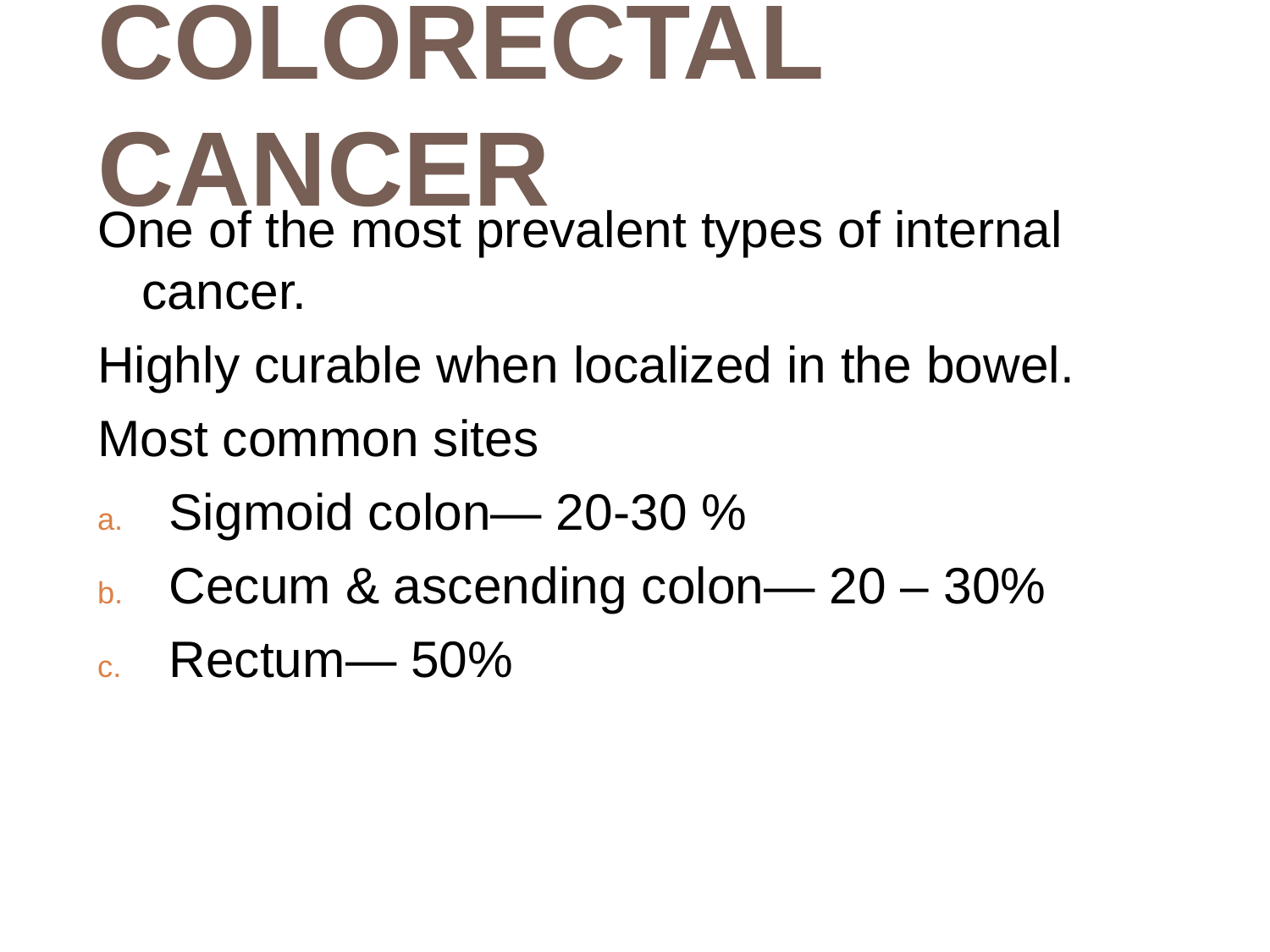

# COLORECTAL CANCER
One of the most prevalent types of internal cancer.
Highly curable when localized in the bowel.
Most common sites
Sigmoid colon— 20-30 %
Cecum & ascending colon— 20 – 30%
Rectum— 50%